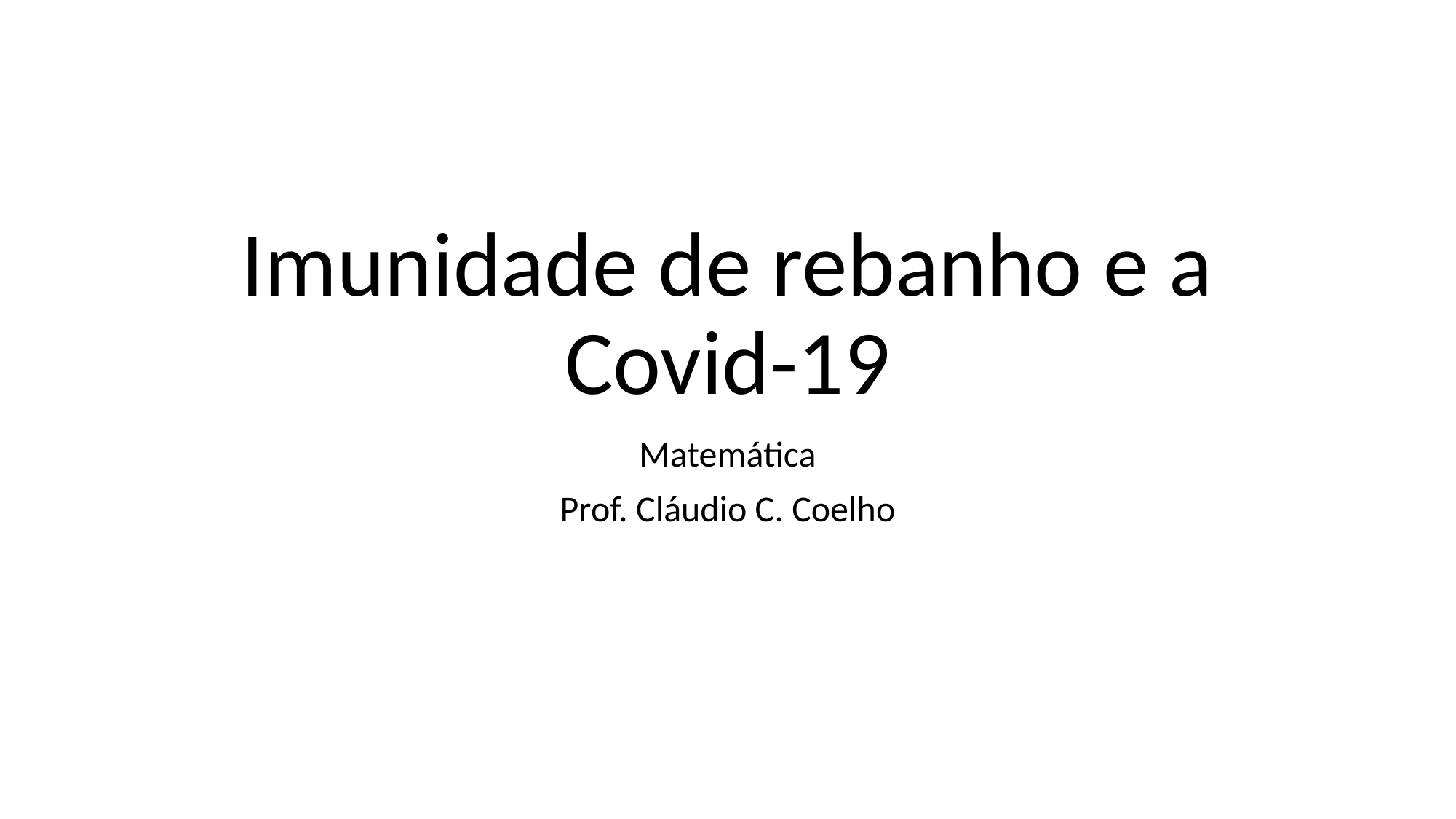

# Imunidade de rebanho e a Covid-19
Matemática
Prof. Cláudio C. Coelho